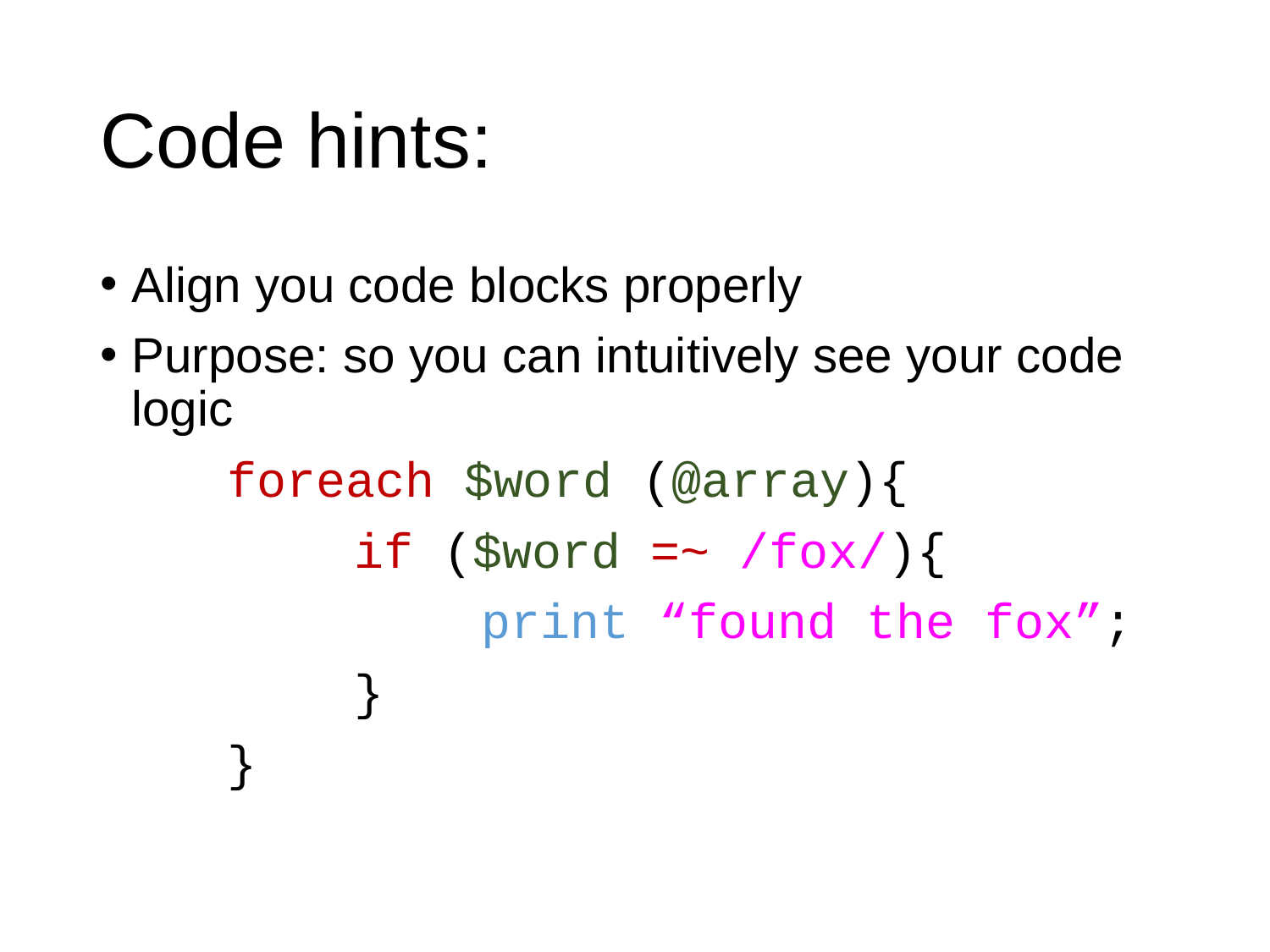

# Code hints:
Align you code blocks properly
Purpose: so you can intuitively see your code logic
	foreach $word (@array){
		if ($word =~ /fox/){
			print “found the fox”;
		}
	}